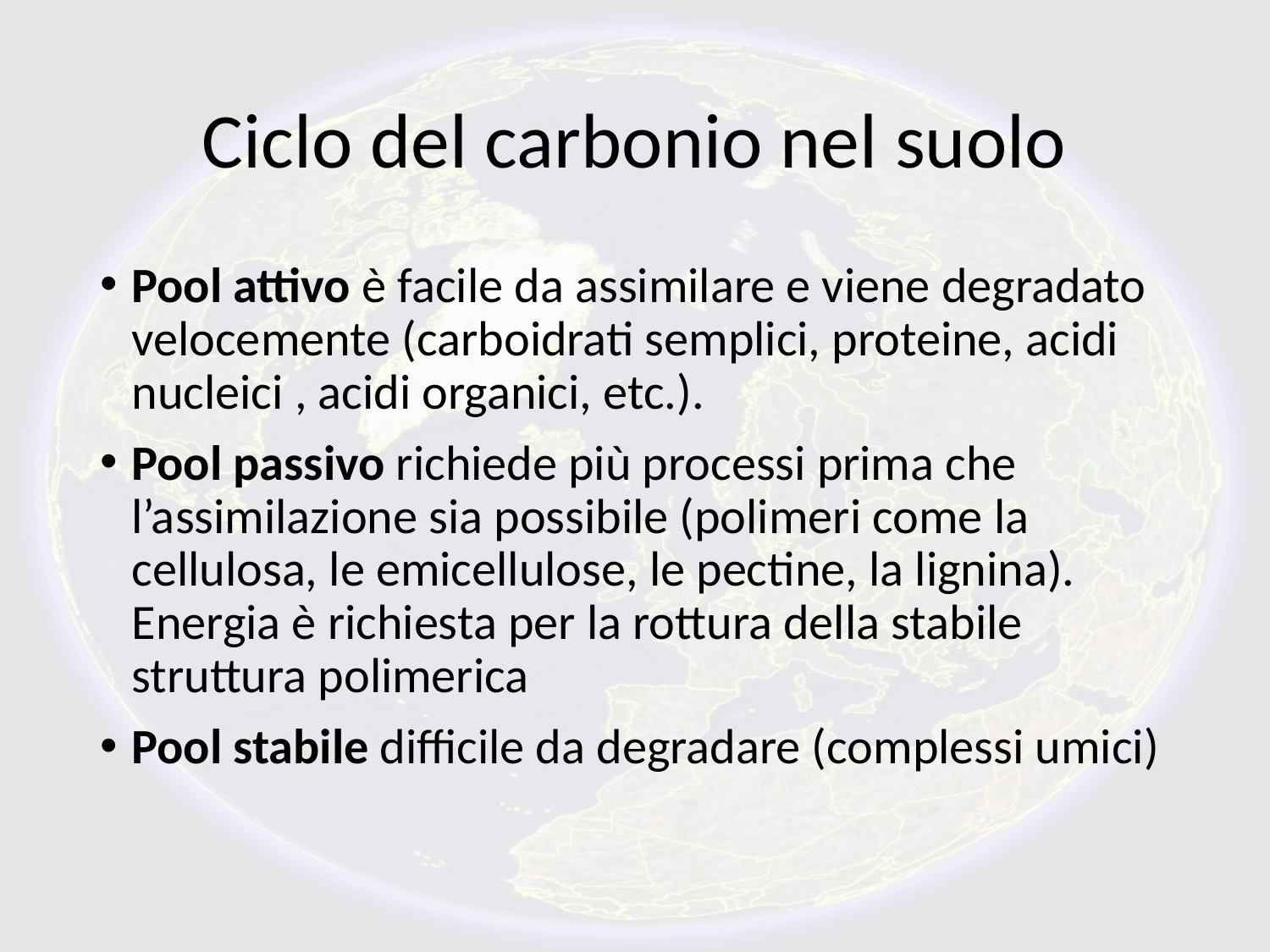

# Ciclo del carbonio nel suolo
Pool attivo è facile da assimilare e viene degradato velocemente (carboidrati semplici, proteine, acidi nucleici , acidi organici, etc.).
Pool passivo richiede più processi prima che l’assimilazione sia possibile (polimeri come la cellulosa, le emicellulose, le pectine, la lignina). Energia è richiesta per la rottura della stabile struttura polimerica
Pool stabile difficile da degradare (complessi umici)